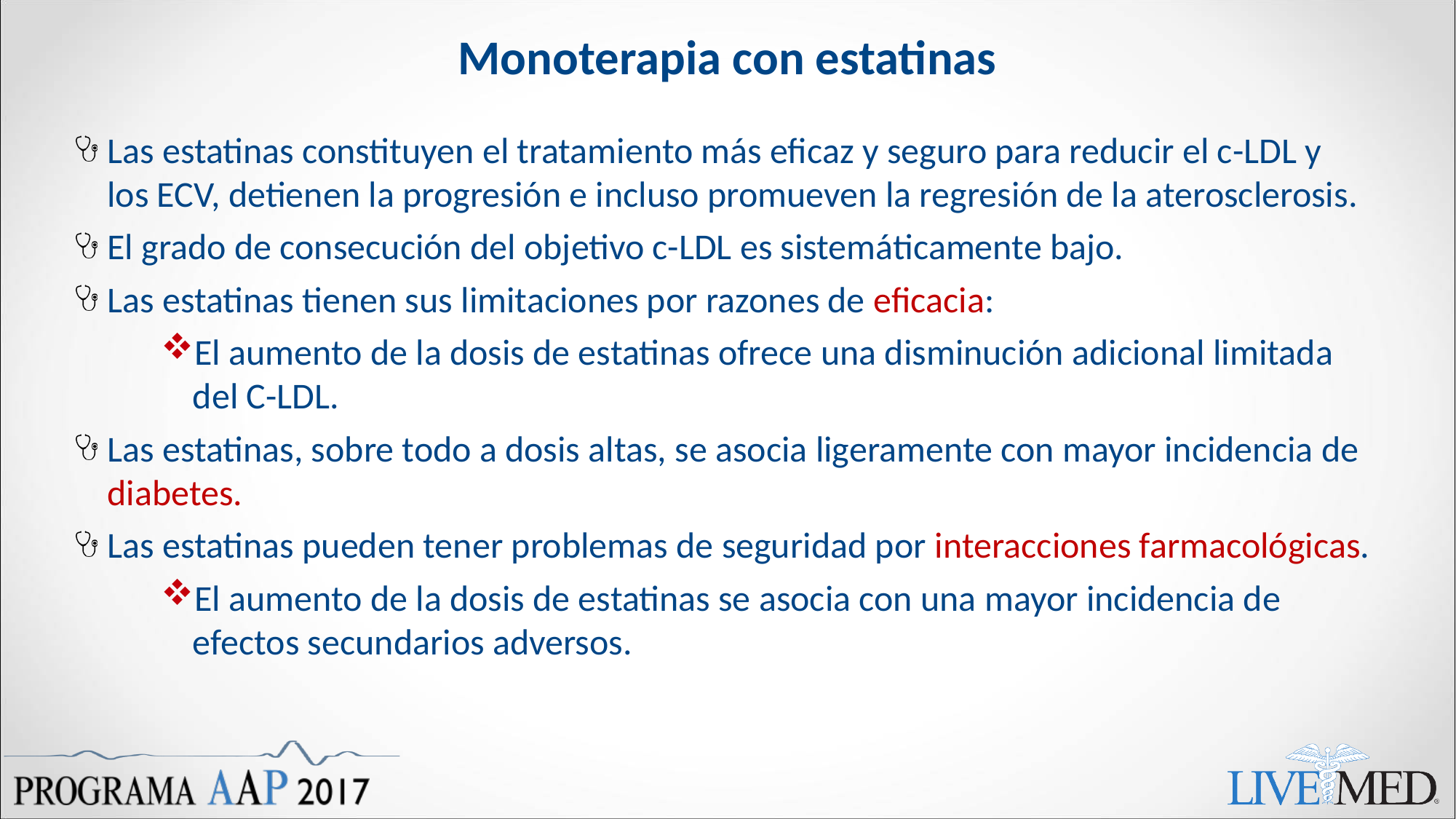

# Monoterapia con estatinas
Las estatinas constituyen el tratamiento más eficaz y seguro para reducir el c-LDL y los ECV, detienen la progresión e incluso promueven la regresión de la aterosclerosis.
El grado de consecución del objetivo c-LDL es sistemáticamente bajo.
Las estatinas tienen sus limitaciones por razones de eficacia:
El aumento de la dosis de estatinas ofrece una disminución adicional limitada del C-LDL.
Las estatinas, sobre todo a dosis altas, se asocia ligeramente con mayor incidencia de diabetes.
Las estatinas pueden tener problemas de seguridad por interacciones farmacológicas.
El aumento de la dosis de estatinas se asocia con una mayor incidencia de efectos secundarios adversos.